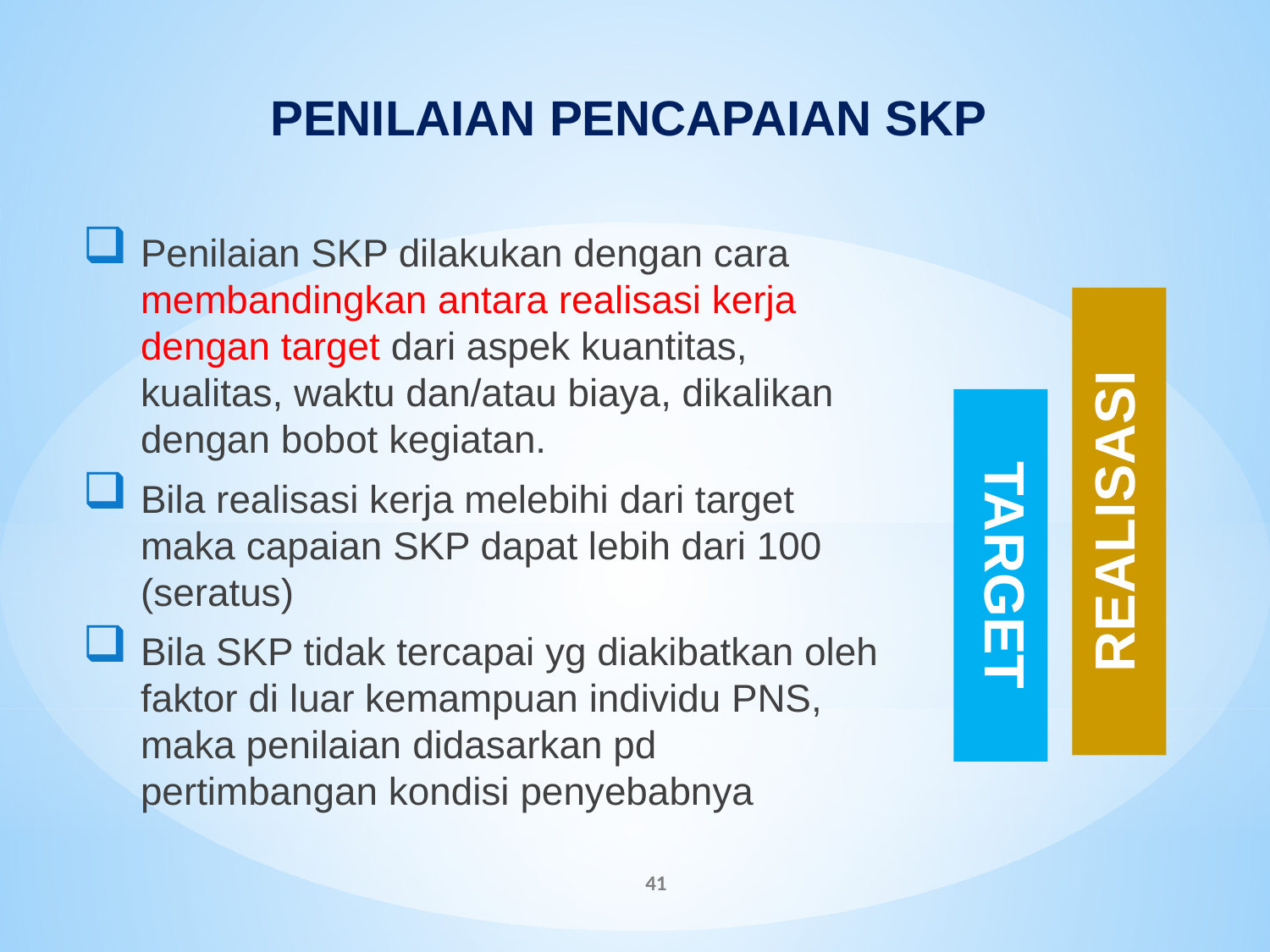

# PENILAIAN PENCAPAIAN SKP
Penilaian SKP dilakukan dengan cara membandingkan antara realisasi kerja dengan target dari aspek kuantitas, kualitas, waktu dan/atau biaya, dikalikan dengan bobot kegiatan.
Bila realisasi kerja melebihi dari target maka capaian SKP dapat lebih dari 100 (seratus)
Bila SKP tidak tercapai yg diakibatkan oleh faktor di luar kemampuan individu PNS, maka penilaian didasarkan pd pertimbangan kondisi penyebabnya
REALISASI
TARGET
41